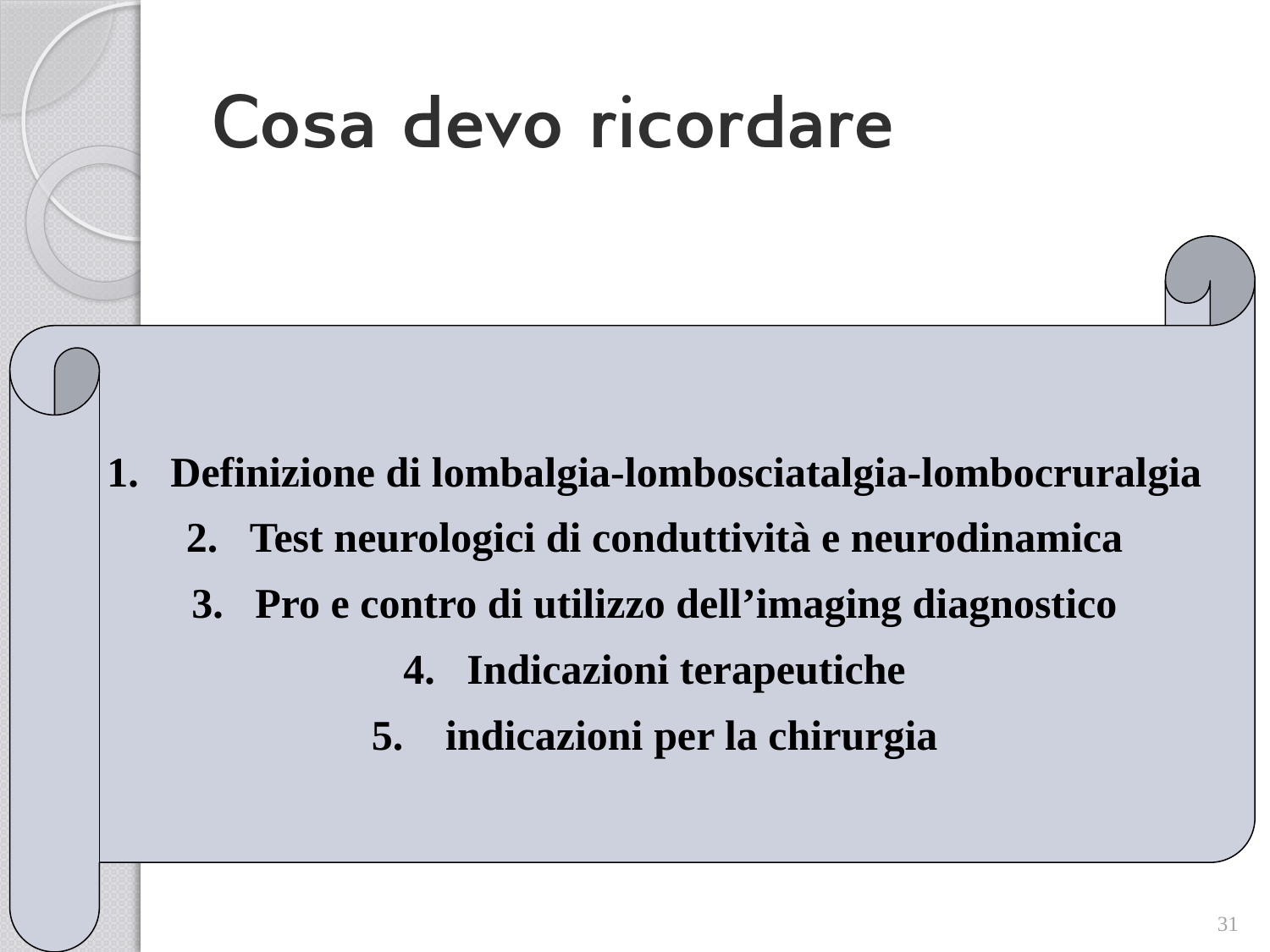

# Cosa devo ricordare
Definizione di lombalgia-lombosciatalgia-lombocruralgia
Test neurologici di conduttività e neurodinamica
Pro e contro di utilizzo dell’imaging diagnostico
Indicazioni terapeutiche
 indicazioni per la chirurgia
31